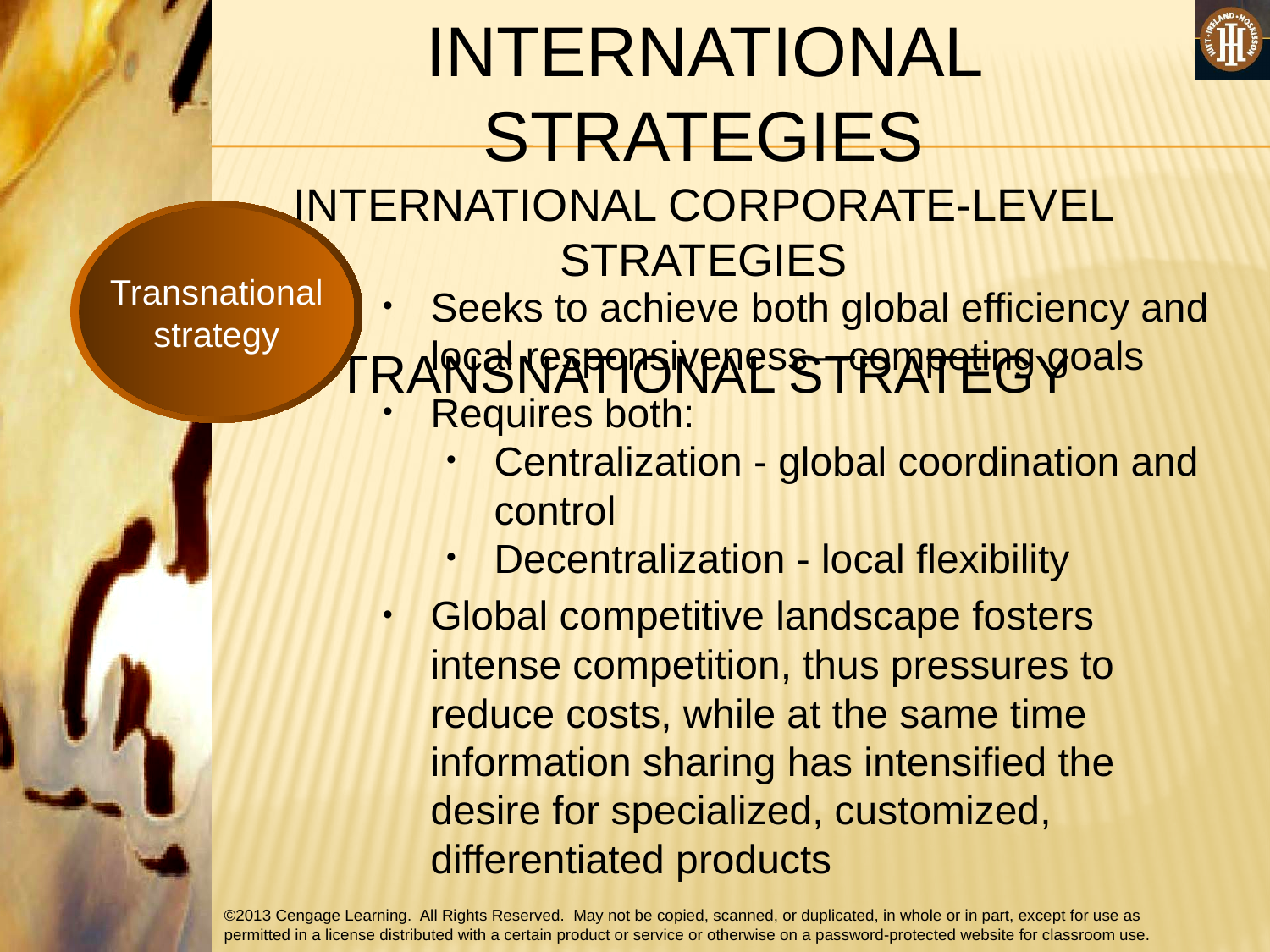

INTERNATIONAL STRATEGIES
INTERNATIONAL CORPORATE-LEVEL STRATEGIES

TRANSNATIONAL STRATEGY

Transnational
strategy
Seeks to achieve both global efficiency and local responsiveness—competing goals

Requires both:
Centralization - global coordination and control
Decentralization - local flexibility

Global competitive landscape fosters intense competition, thus pressures to reduce costs, while at the same time information sharing has intensified the desire for specialized, customized, differentiated products